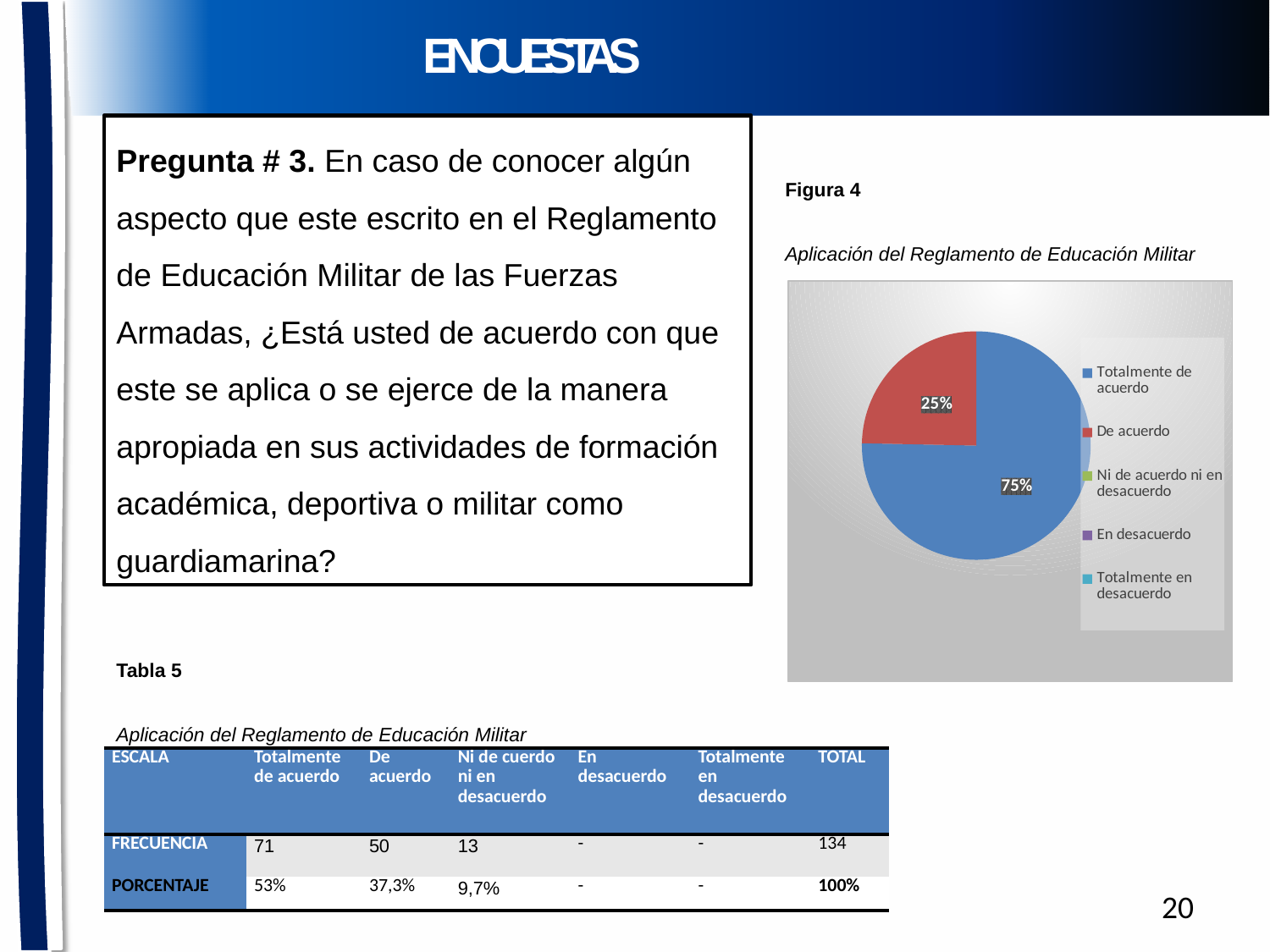

# ENCUESTAS
Pregunta # 3. En caso de conocer algún aspecto que este escrito en el Reglamento de Educación Militar de las Fuerzas Armadas, ¿Está usted de acuerdo con que este se aplica o se ejerce de la manera apropiada en sus actividades de formación académica, deportiva o militar como guardiamarina?
Figura 4
Aplicación del Reglamento de Educación Militar

### Chart

| Category | FRECUENCIA |
|---|---|
| Totalmente de acuerdo | 116.0 |
| De acuerdo | 38.0 |
| Ni de acuerdo ni en desacuerdo | None |
| En desacuerdo | None |
| Totalmente en desacuerdo | None |
Tabla 5
Aplicación del Reglamento de Educación Militar
| ESCALA | Totalmente de acuerdo | De acuerdo | Ni de cuerdo ni en desacuerdo | En desacuerdo | Totalmente en desacuerdo | TOTAL |
| --- | --- | --- | --- | --- | --- | --- |
| FRECUENCIA | 71 | 50 | 13 | - | - | 134 |
| PORCENTAJE | 53% | 37,3% | 9,7% | - | - | 100% |
20